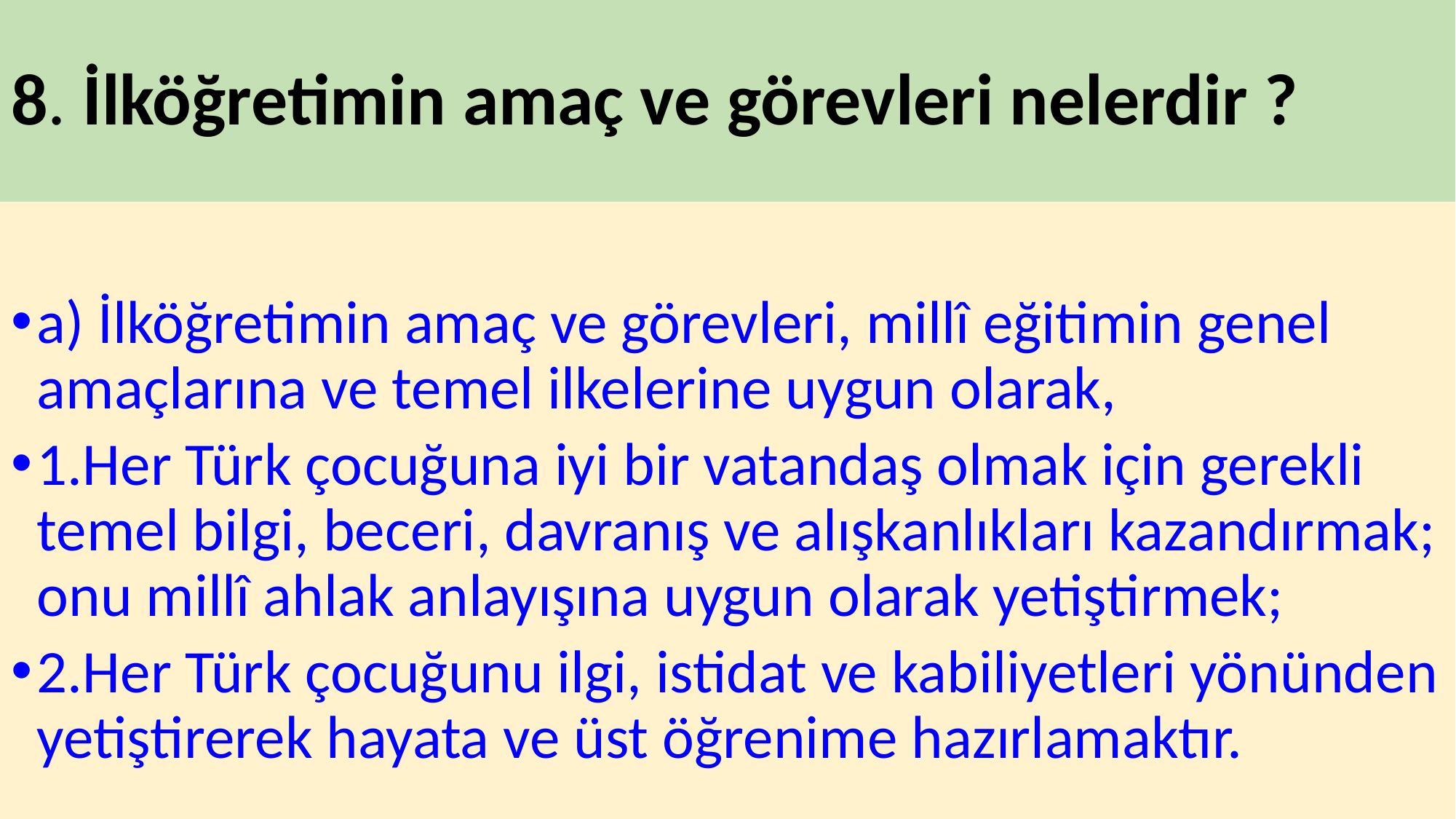

# 8. İlköğretimin amaç ve görevleri nelerdir ?

a) İlköğretimin amaç ve görevleri, millî eğitimin genel amaçlarına ve temel ilkelerine uygun olarak,
1.Her Türk çocuğuna iyi bir vatandaş olmak için gerekli temel bilgi, beceri, davranış ve alışkanlıkları kazandırmak; onu millî ahlak anlayışına uygun olarak yetiştirmek;
2.Her Türk çocuğunu ilgi, istidat ve kabiliyetleri yönünden yetiştirerek hayata ve üst öğrenime hazırlamaktır.